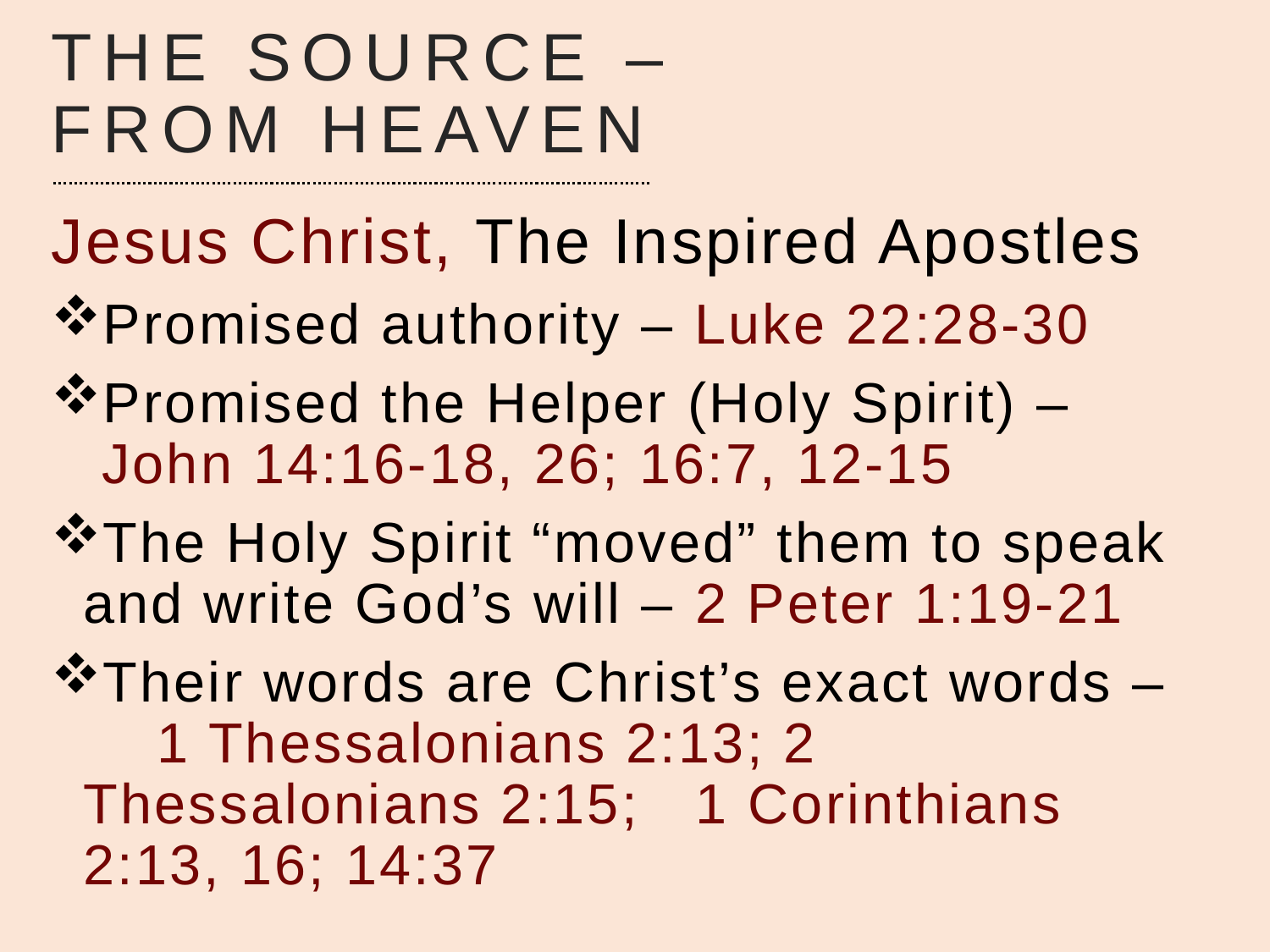

# The Source –             From Heaven
Jesus Christ, The Inspired Apostles
Promised authority – Luke 22:28-30
Promised the Helper (Holy Spirit) –         John 14:16-18, 26; 16:7, 12-15
The Holy Spirit “moved” them to speak and write God’s will – 2 Peter 1:19-21
Their words are Christ’s exact words –       1 Thessalonians 2:13; 2 Thessalonians 2:15;   1 Corinthians 2:13, 16; 14:37